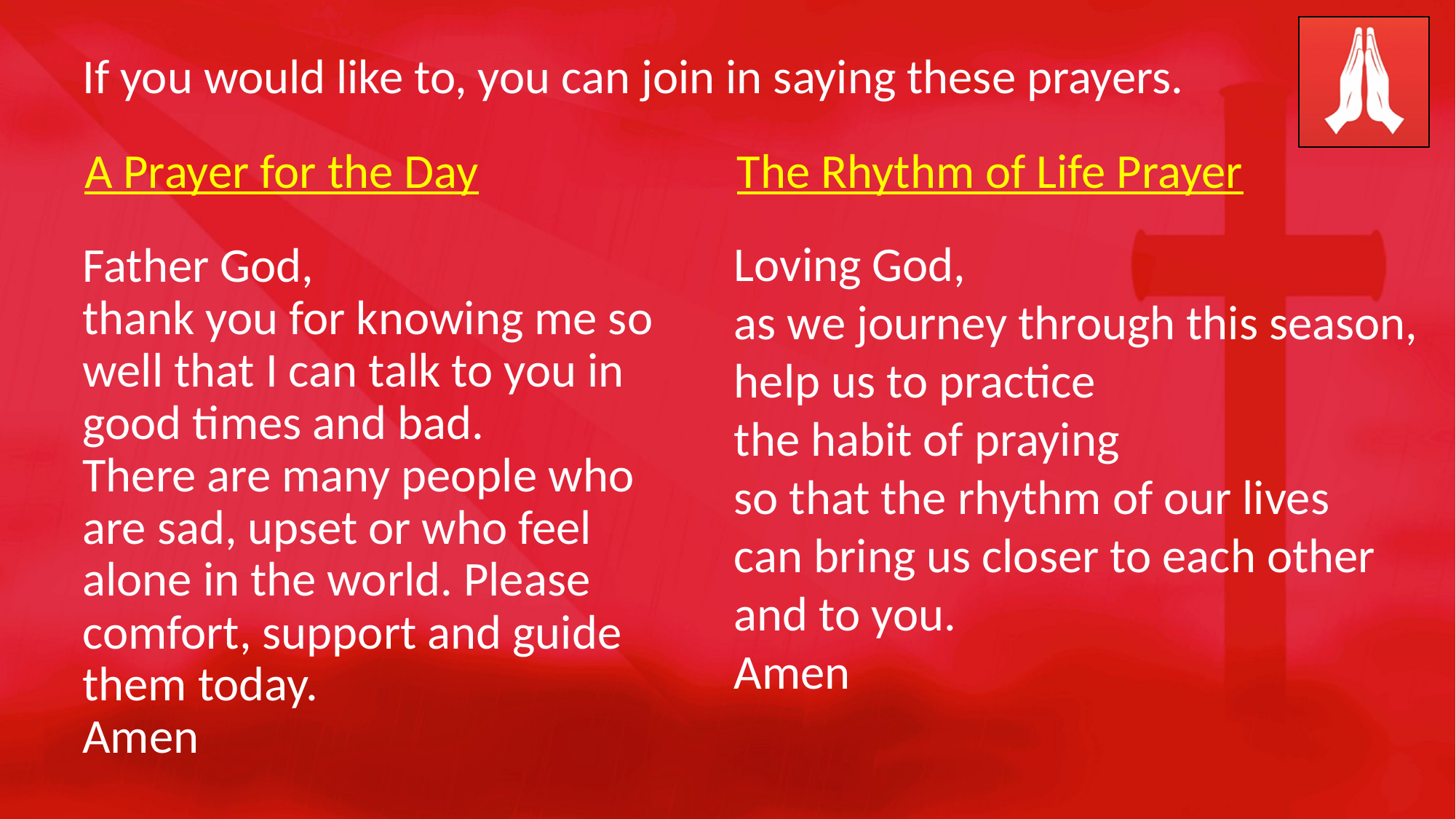

# Father God, thank you for knowing me so well that I can talk to you in good times and bad. There are many people who are sad, upset or who feel alone in the world. Please comfort, support and guide them today. Amen